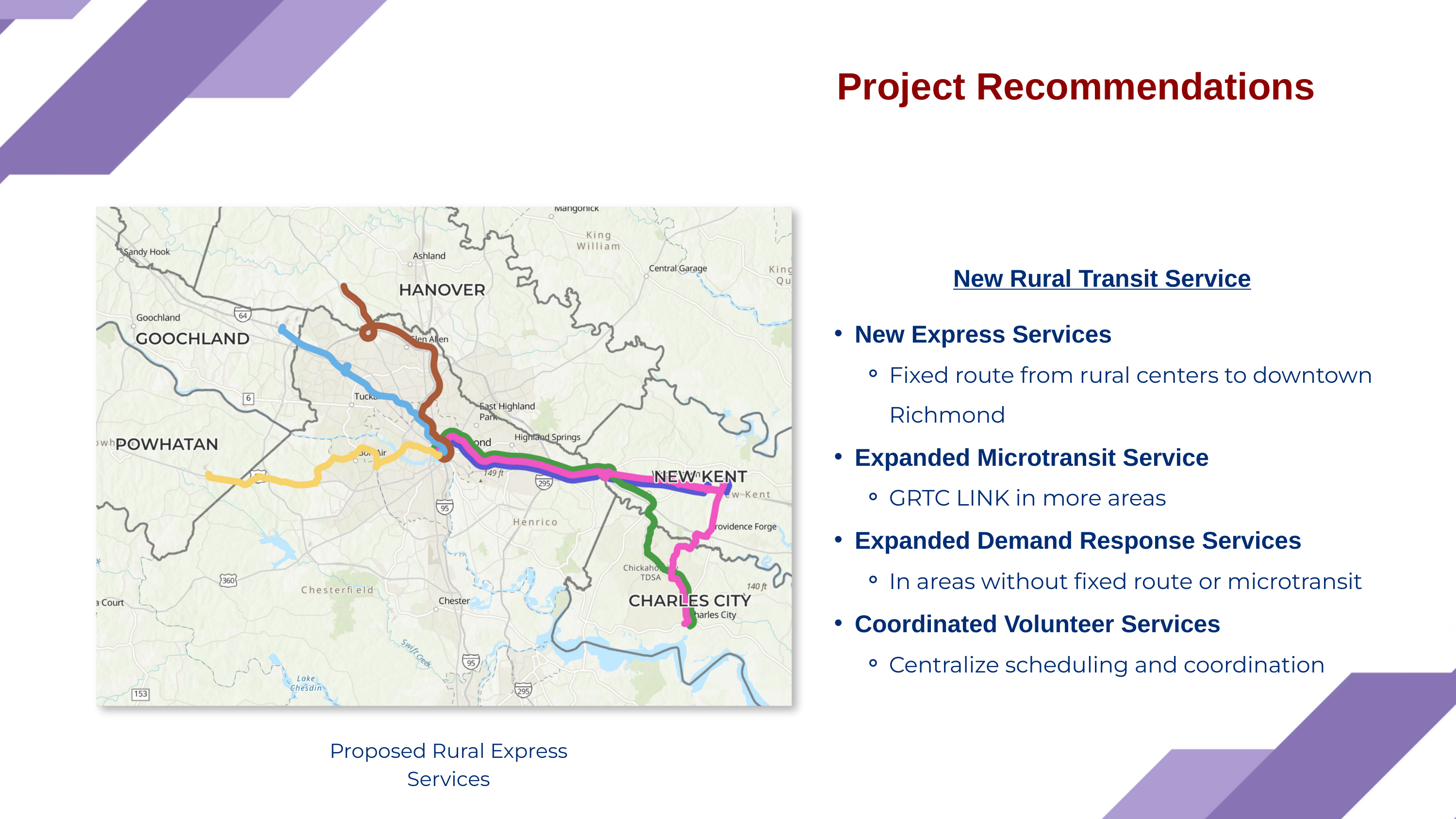

Project Recommendations

New Rural Transit Service

New Express Services
Fixed route from rural centers to downtown Richmond
Expanded Microtransit Service
GRTC LINK in more areas
Expanded Demand Response Services
In areas without fixed route or microtransit
Coordinated Volunteer Services
Centralize scheduling and coordination

Proposed Rural Express Services